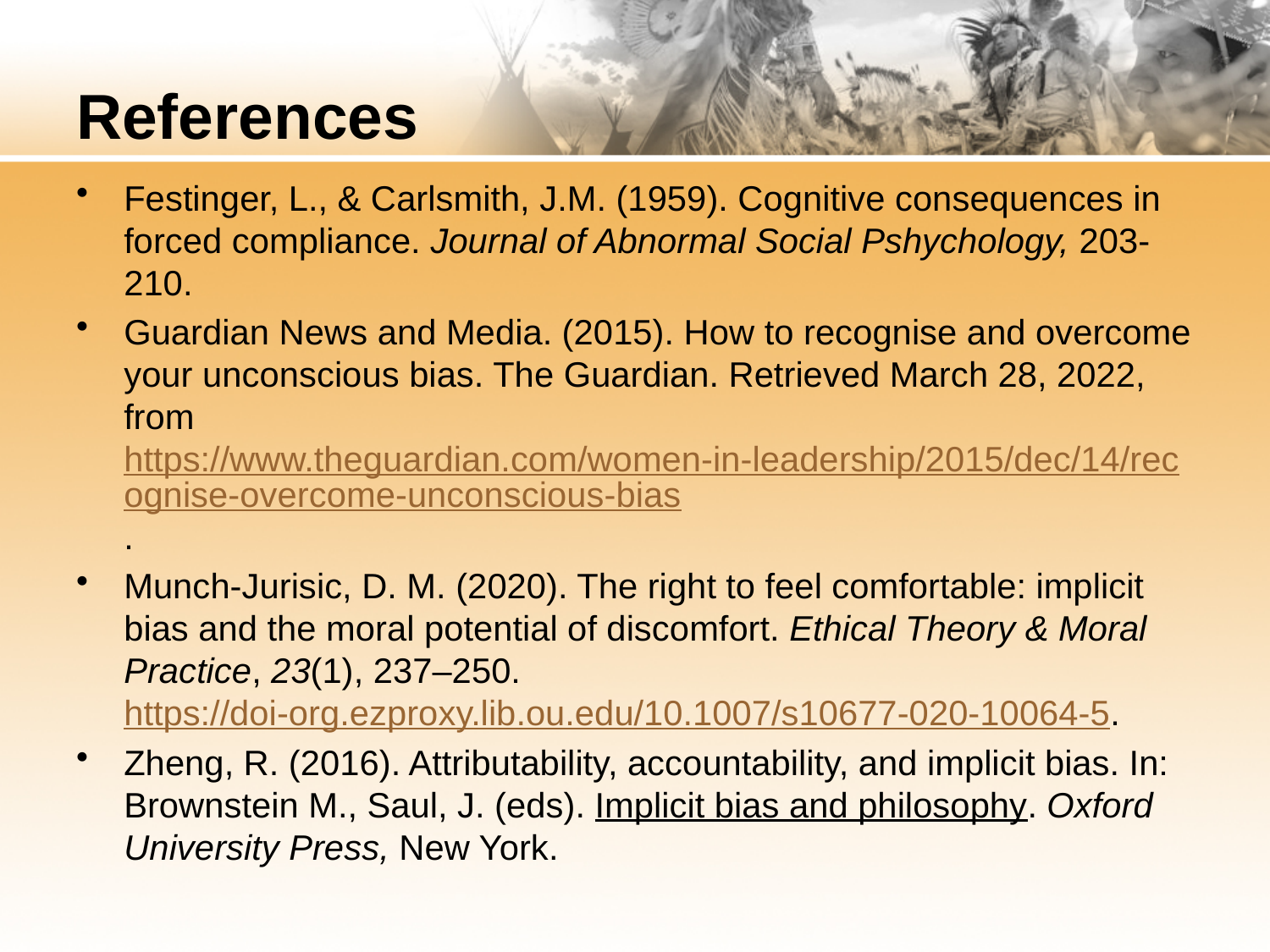

# References
Festinger, L., & Carlsmith, J.M. (1959). Cognitive consequences in forced compliance. Journal of Abnormal Social Pshychology, 203-210.
Guardian News and Media. (2015). How to recognise and overcome your unconscious bias. The Guardian. Retrieved March 28, 2022, from https://www.theguardian.com/women-in-leadership/2015/dec/14/recognise-overcome-unconscious-bias.
Munch-Jurisic, D. M. (2020). The right to feel comfortable: implicit bias and the moral potential of discomfort. Ethical Theory & Moral Practice, 23(1), 237–250. https://doi-org.ezproxy.lib.ou.edu/10.1007/s10677-020-10064-5.
Zheng, R. (2016). Attributability, accountability, and implicit bias. In: Brownstein M., Saul, J. (eds). Implicit bias and philosophy. Oxford University Press, New York.